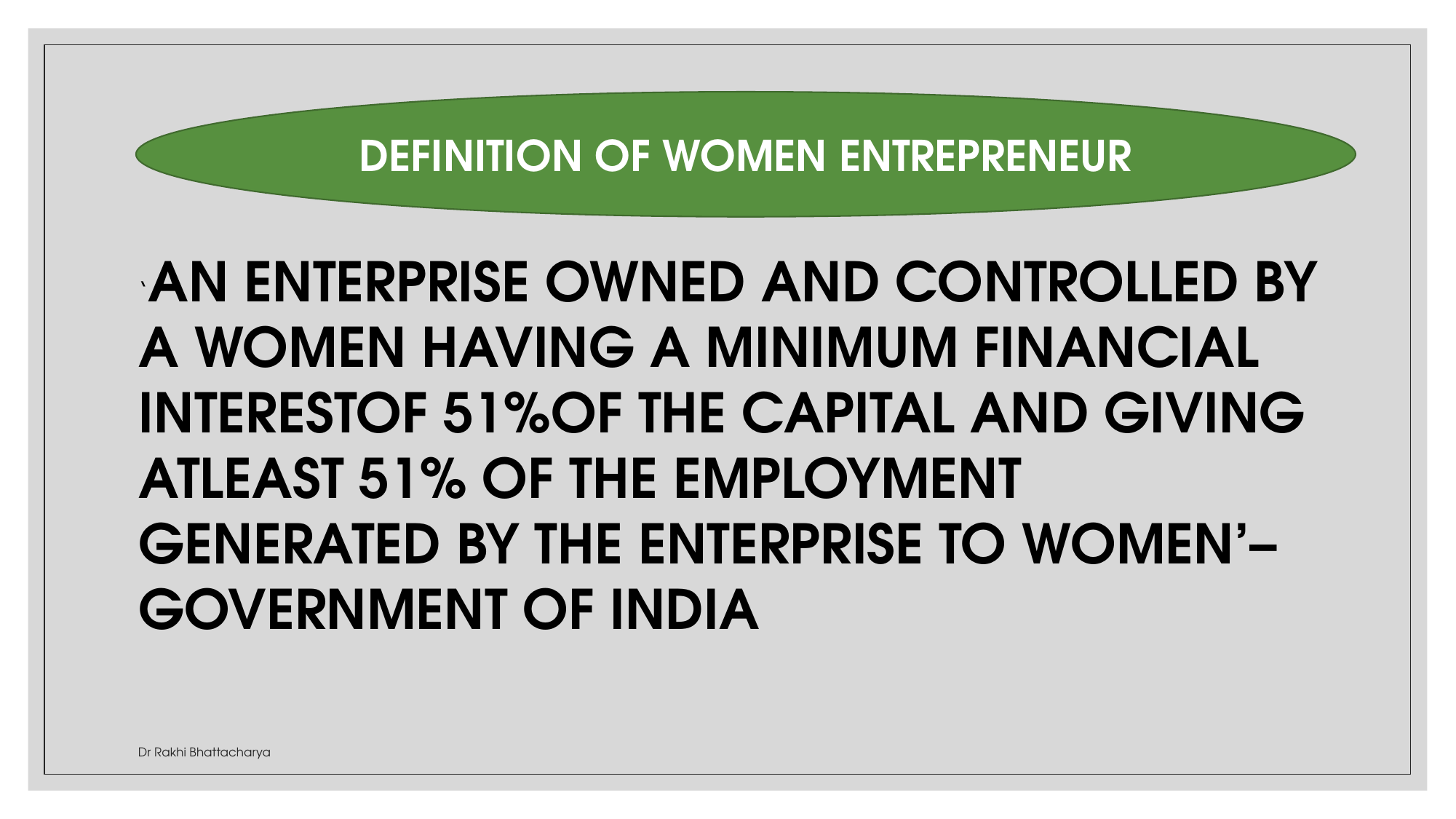

DEFINITION OF WOMEN ENTREPRENEUR
‘AN ENTERPRISE OWNED AND CONTROLLED BY A WOMEN HAVING A MINIMUM FINANCIAL INTERESTOF 51%OF THE CAPITAL AND GIVING ATLEAST 51% OF THE EMPLOYMENT GENERATED BY THE ENTERPRISE TO WOMEN’– GOVERNMENT OF INDIA
Dr Rakhi Bhattacharya